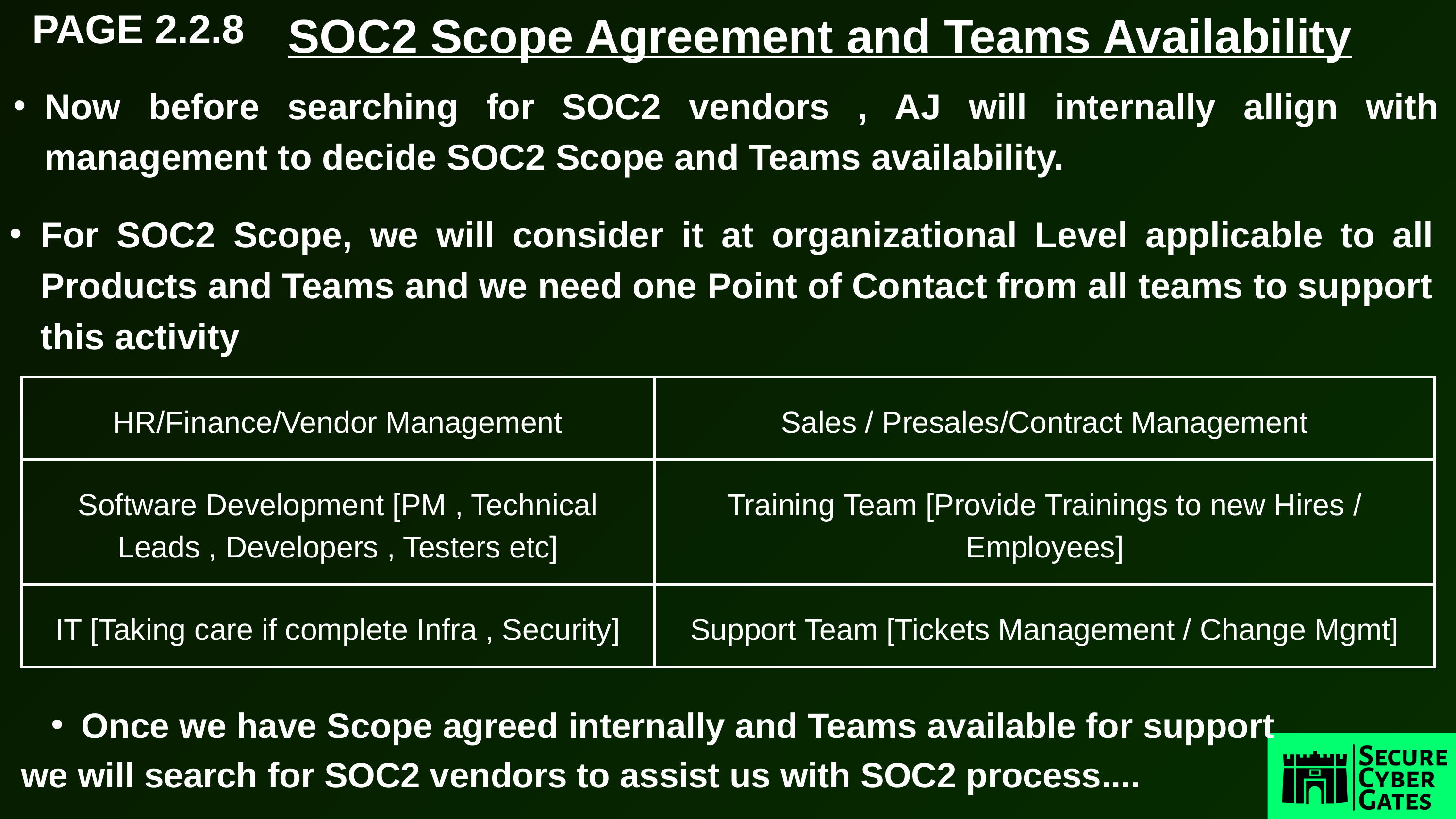

PAGE 2.2.8
SOC2 Scope Agreement and Teams Availability
Now before searching for SOC2 vendors , AJ will internally allign with management to decide SOC2 Scope and Teams availability.
For SOC2 Scope, we will consider it at organizational Level applicable to all Products and Teams and we need one Point of Contact from all teams to support this activity
| HR/Finance/Vendor Management | Sales / Presales/Contract Management |
| --- | --- |
| Software Development [PM , Technical Leads , Developers , Testers etc] | Training Team [Provide Trainings to new Hires / Employees] |
| IT [Taking care if complete Infra , Security] | Support Team [Tickets Management / Change Mgmt] |
Once we have Scope agreed internally and Teams available for support
we will search for SOC2 vendors to assist us with SOC2 process....